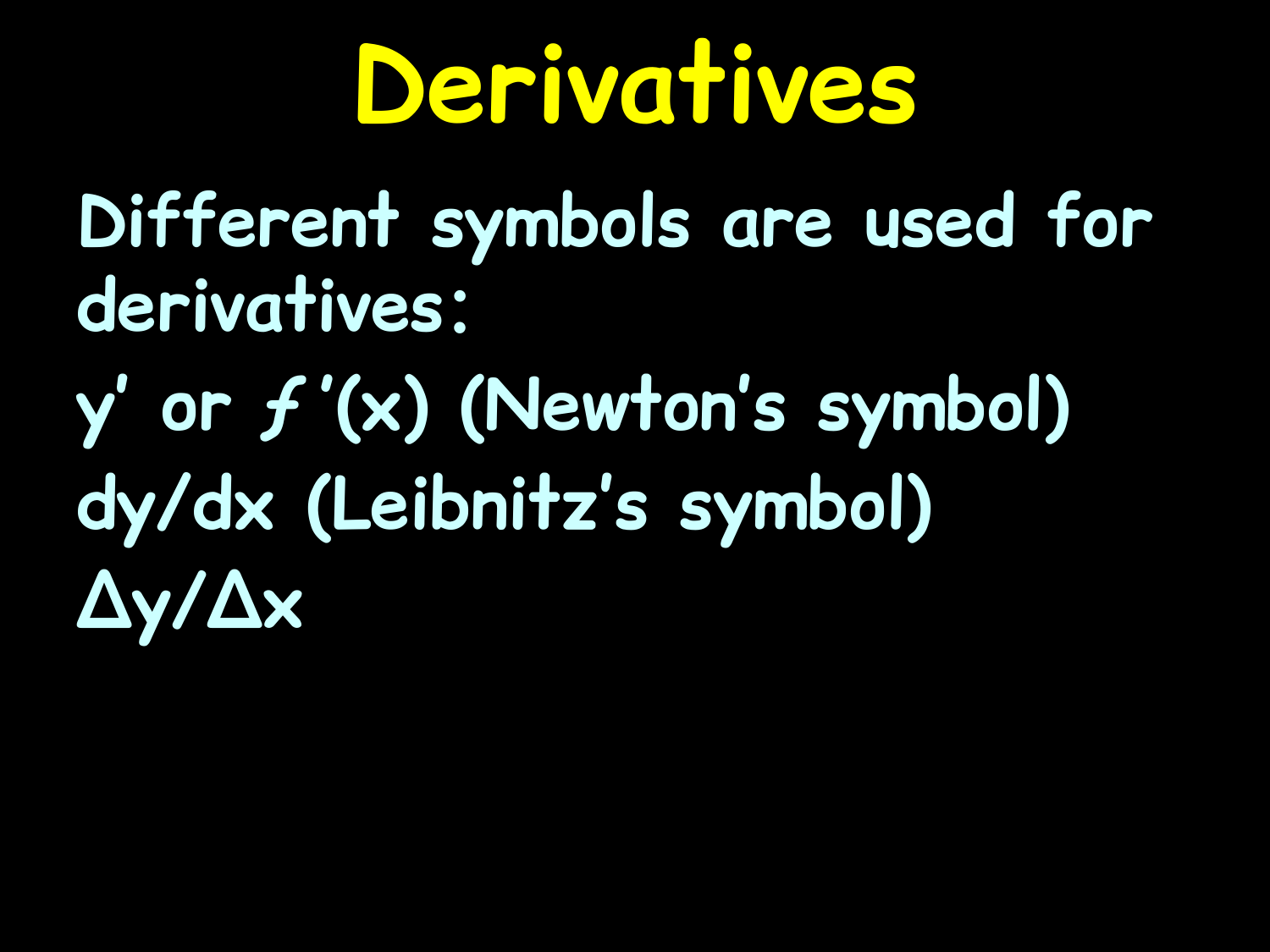

# Derivatives
Different symbols are used for derivatives:
y’ or ƒ ′(x) (Newton’s symbol)
dy/dx (Leibnitz’s symbol)
∆y/∆x